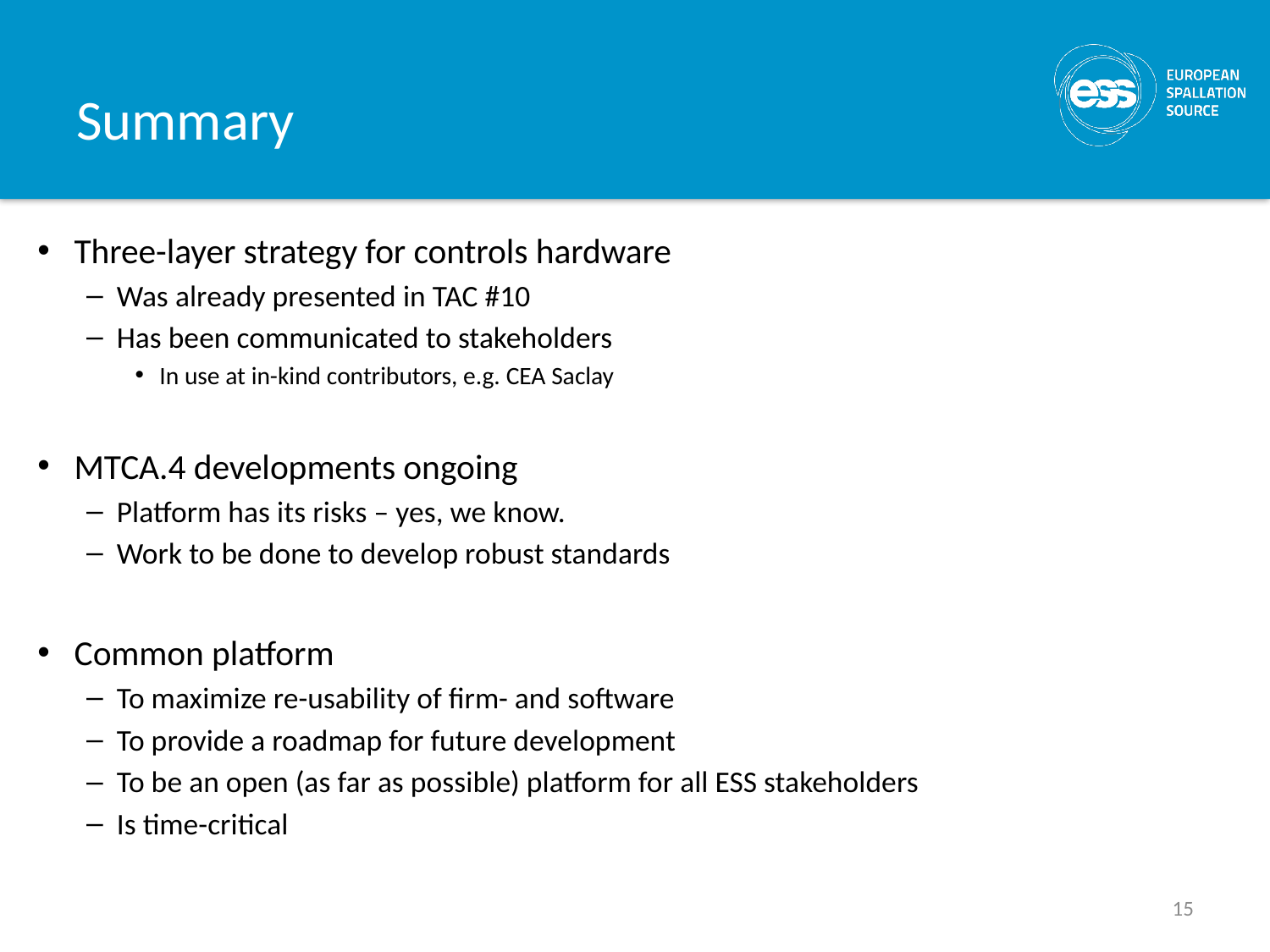

# Summary
Three-layer strategy for controls hardware
Was already presented in TAC #10
Has been communicated to stakeholders
In use at in-kind contributors, e.g. CEA Saclay

MTCA.4 developments ongoing
Platform has its risks – yes, we know.
Work to be done to develop robust standards

Common platform
To maximize re-usability of firm- and software
To provide a roadmap for future development
To be an open (as far as possible) platform for all ESS stakeholders
Is time-critical
15